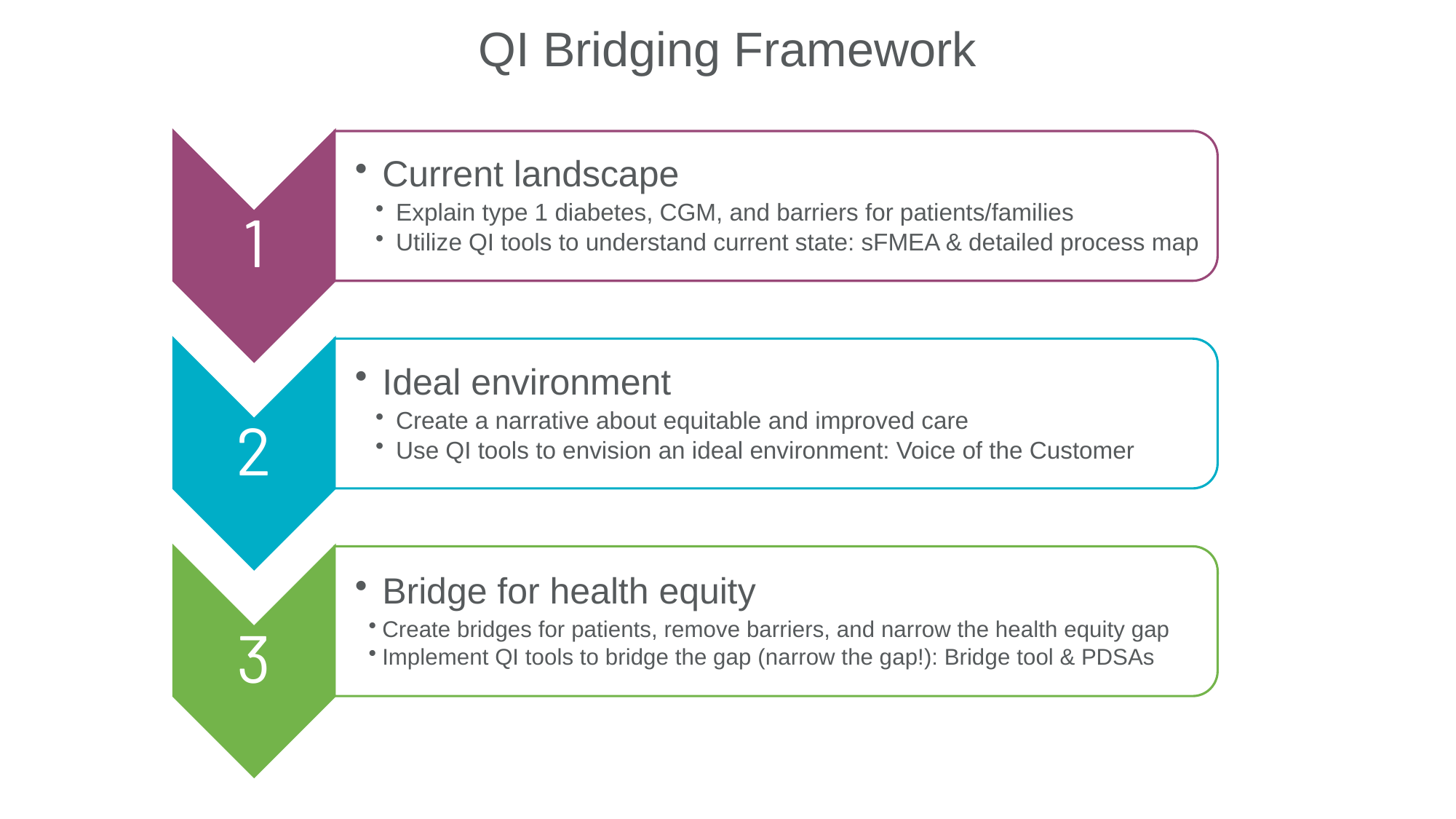

QI Bridging Framework
#
1
Current landscape
Explain type 1 diabetes, CGM, and barriers for patients/families
Utilize QI tools to understand current state: sFMEA & detailed process map
2
Ideal environment
Create a narrative about equitable and improved care
Use QI tools to envision an ideal environment: Voice of the Customer
3
Bridge for health equity
Create bridges for patients, remove barriers, and narrow the health equity gap
Implement QI tools to bridge the gap (narrow the gap!): Bridge tool & PDSAs